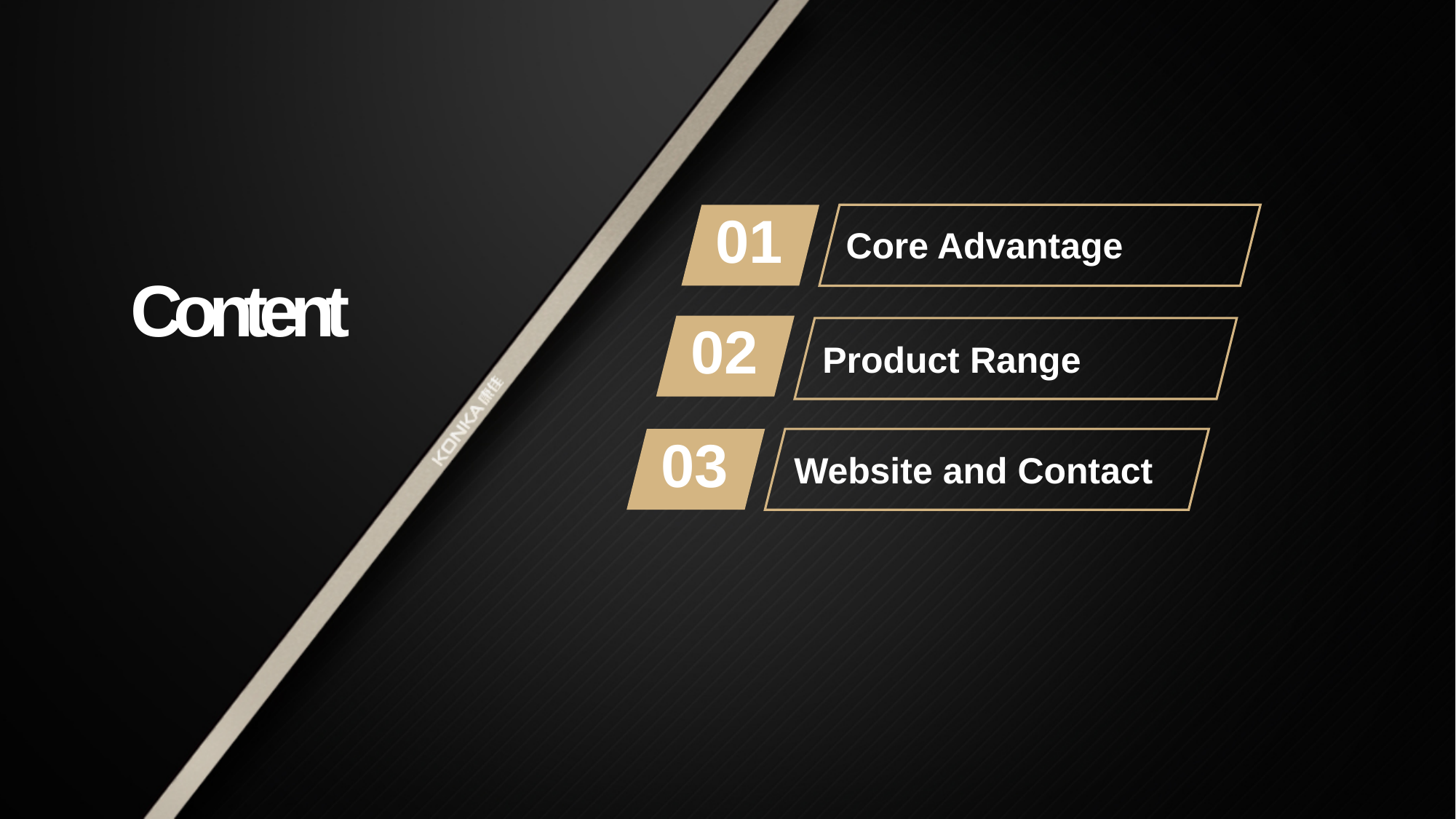

01

Core Advantage
Content
02

Product Range
03

Website and Contact